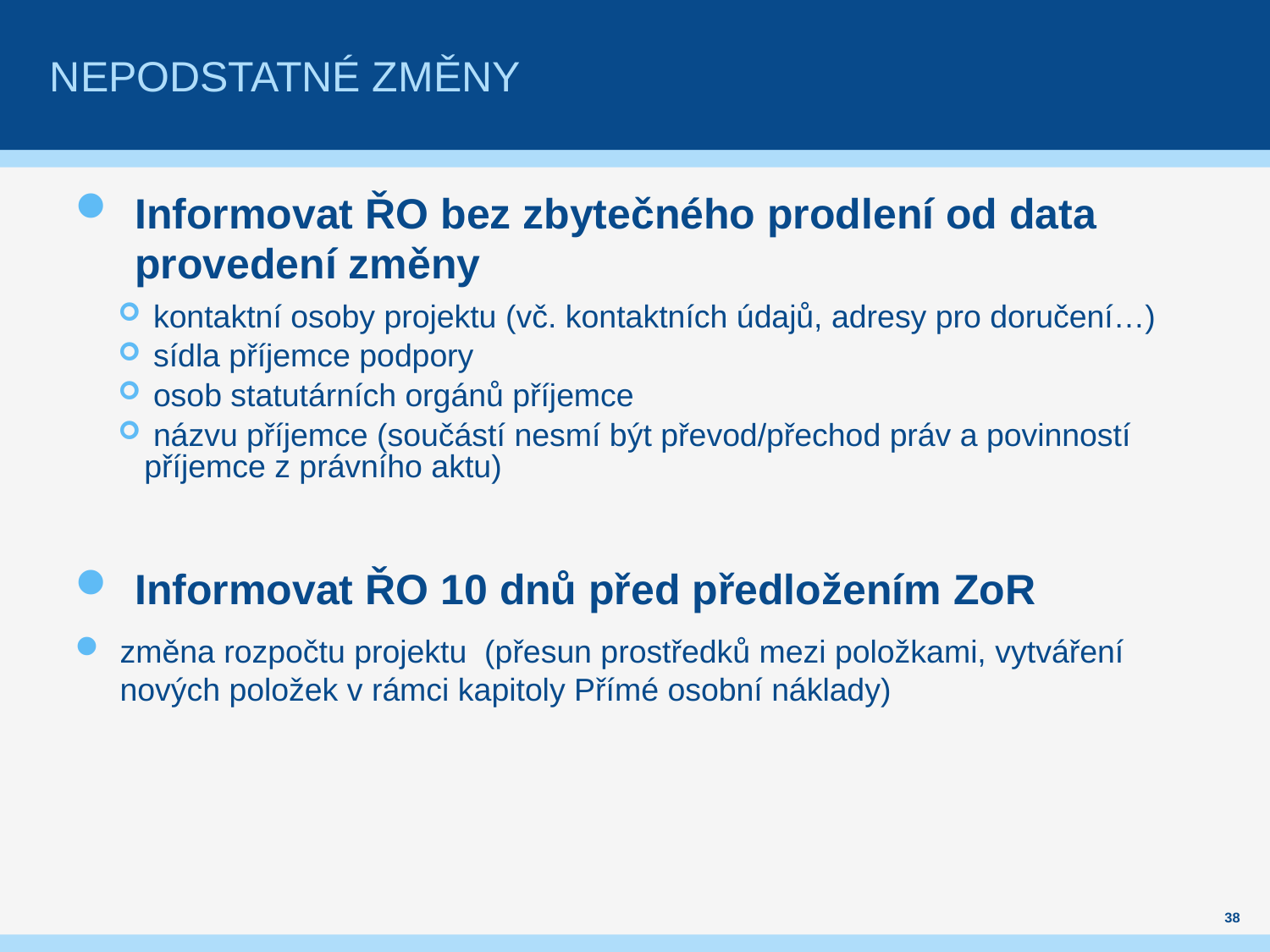

# Nepodstatné změny
Informovat ŘO bez zbytečného prodlení od data provedení změny
 kontaktní osoby projektu (vč. kontaktních údajů, adresy pro doručení…)
 sídla příjemce podpory
 osob statutárních orgánů příjemce
 názvu příjemce (součástí nesmí být převod/přechod práv a povinností příjemce z právního aktu)

Informovat ŘO 10 dnů před předložením ZoR
změna rozpočtu projektu  (přesun prostředků mezi položkami, vytváření nových položek v rámci kapitoly Přímé osobní náklady)

38